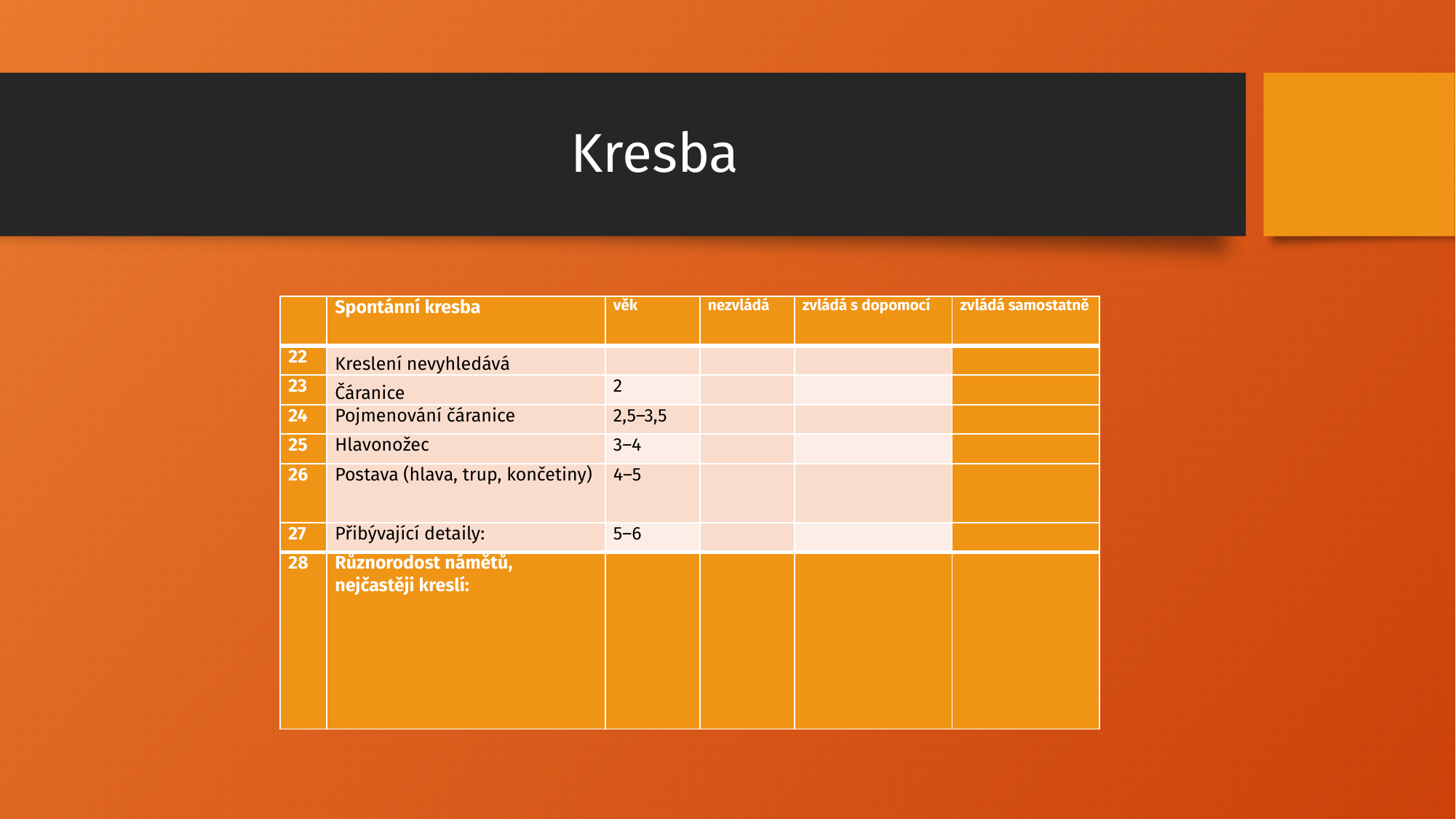

# Kresba
|  | Spontánní kresba | věk | nezvládá | zvládá s dopomocí | zvládá samostatně |
| --- | --- | --- | --- | --- | --- |
| 22 | Kreslení nevyhledává |  |  |  |  |
| 23 | Čáranice | 2 |  |  |  |
| 24 | Pojmenování čáranice | 2,5–3,5 |  |  |  |
| 25 | Hlavonožec | 3–4 |  |  |  |
| 26 | Postava (hlava, trup, končetiny) | 4–5 |  |  |  |
| 27 | Přibývající detaily: | 5–6 |  |  |  |
| 28 | Různorodost námětů, nejčastěji kreslí: |  |  |  |  |